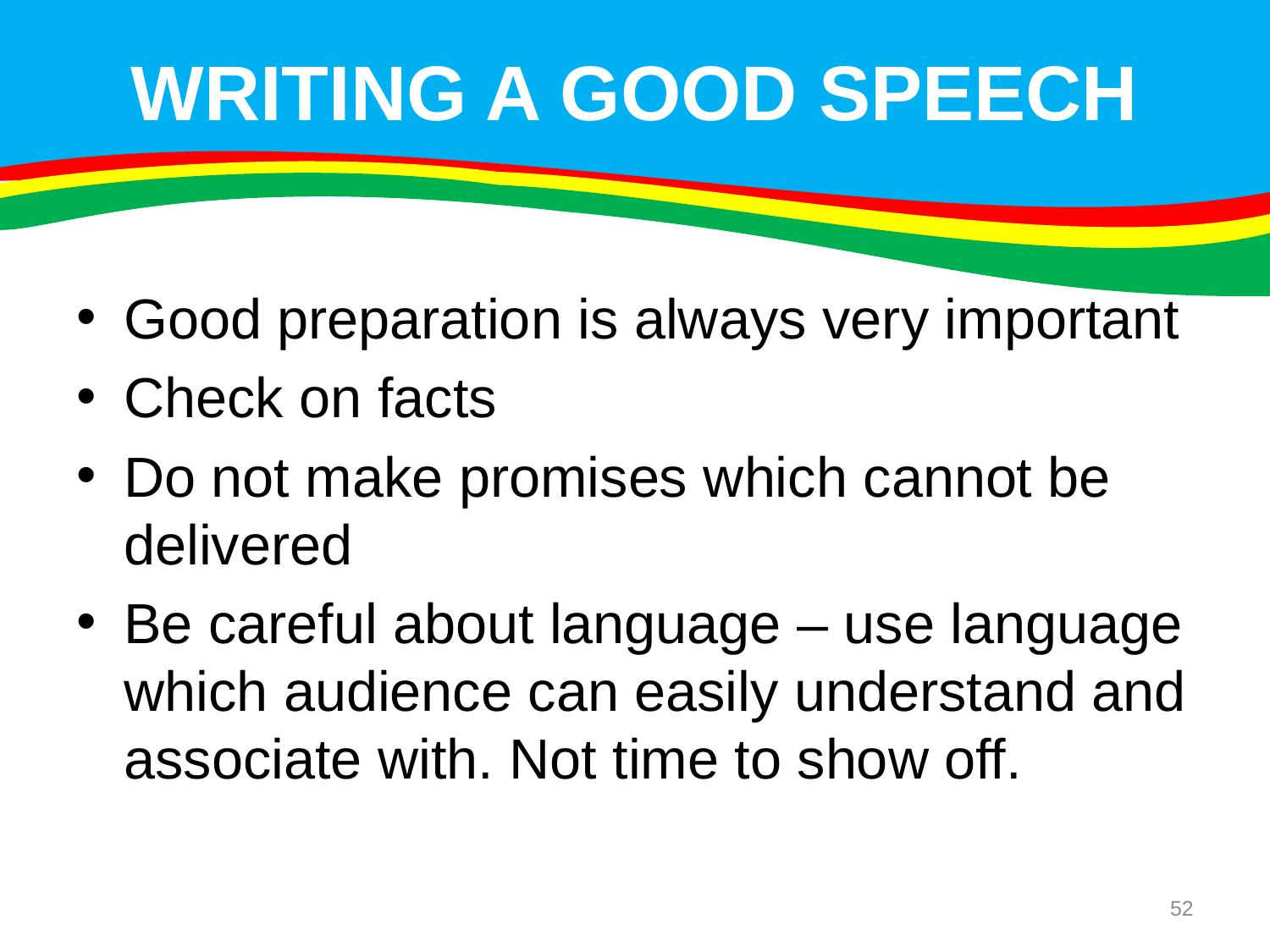

# WRITING A GOOD SPEECH
Good preparation is always very important
Check on facts
Do not make promises which cannot be delivered
Be careful about language – use language which audience can easily understand and associate with. Not time to show off.

52